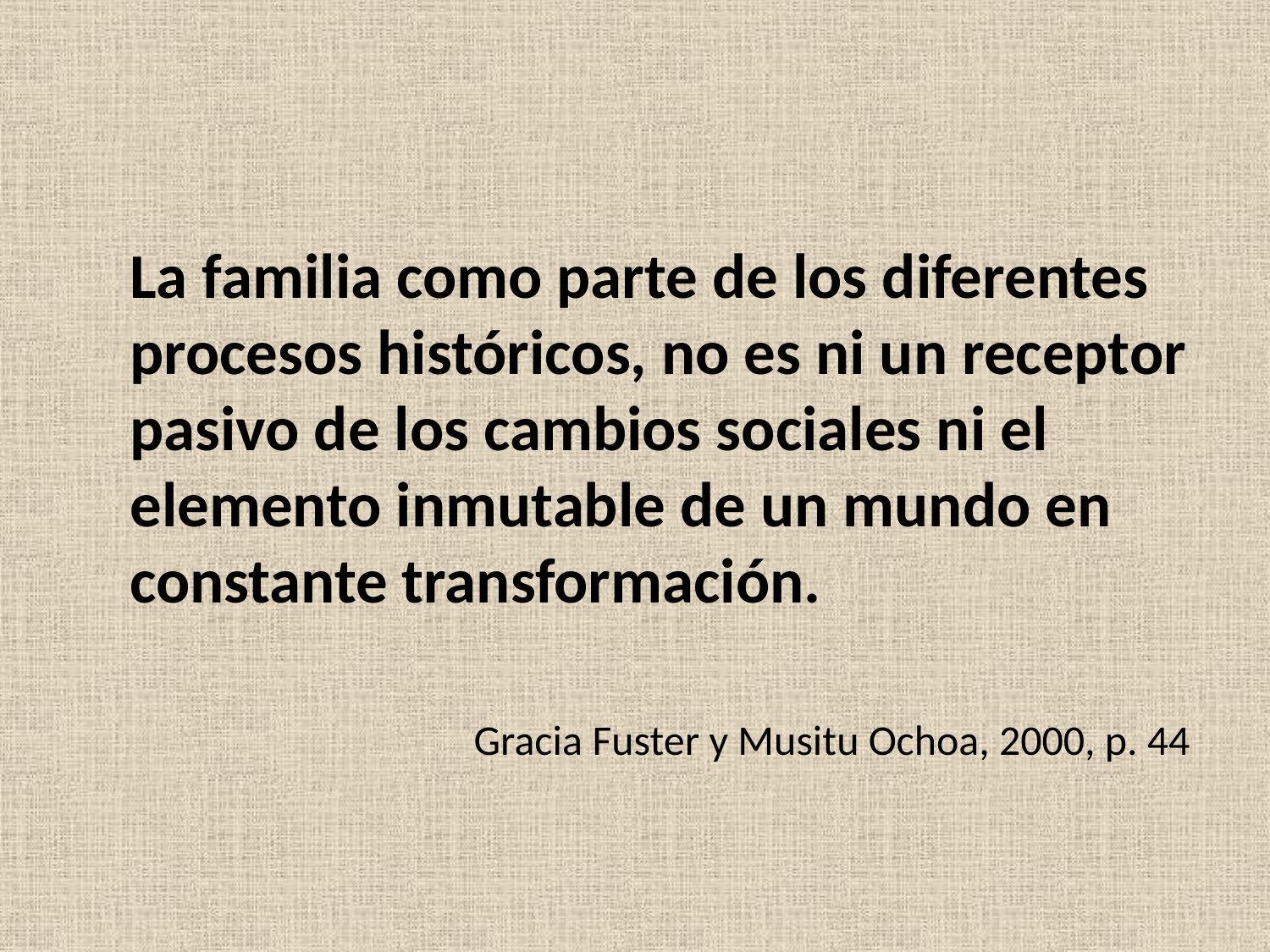

La familia como parte de los diferentes procesos históricos, no es ni un receptor pasivo de los cambios sociales ni el elemento inmutable de un mundo en constante transformación.

Gracia Fuster y Musitu Ochoa, 2000, p. 44